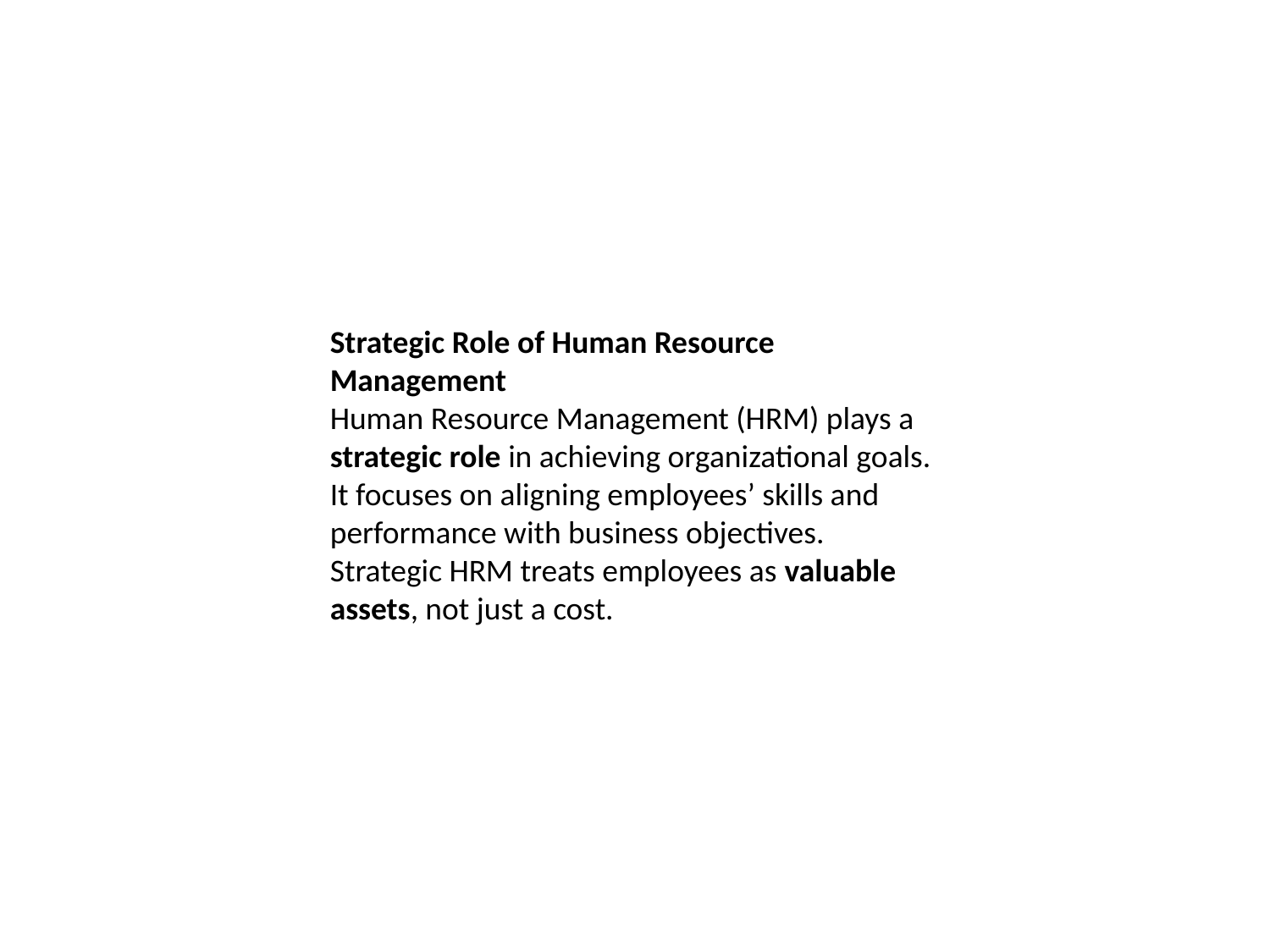

Strategic Role of Human Resource Management
Human Resource Management (HRM) plays a strategic role in achieving organizational goals.
It focuses on aligning employees’ skills and performance with business objectives.
Strategic HRM treats employees as valuable assets, not just a cost.